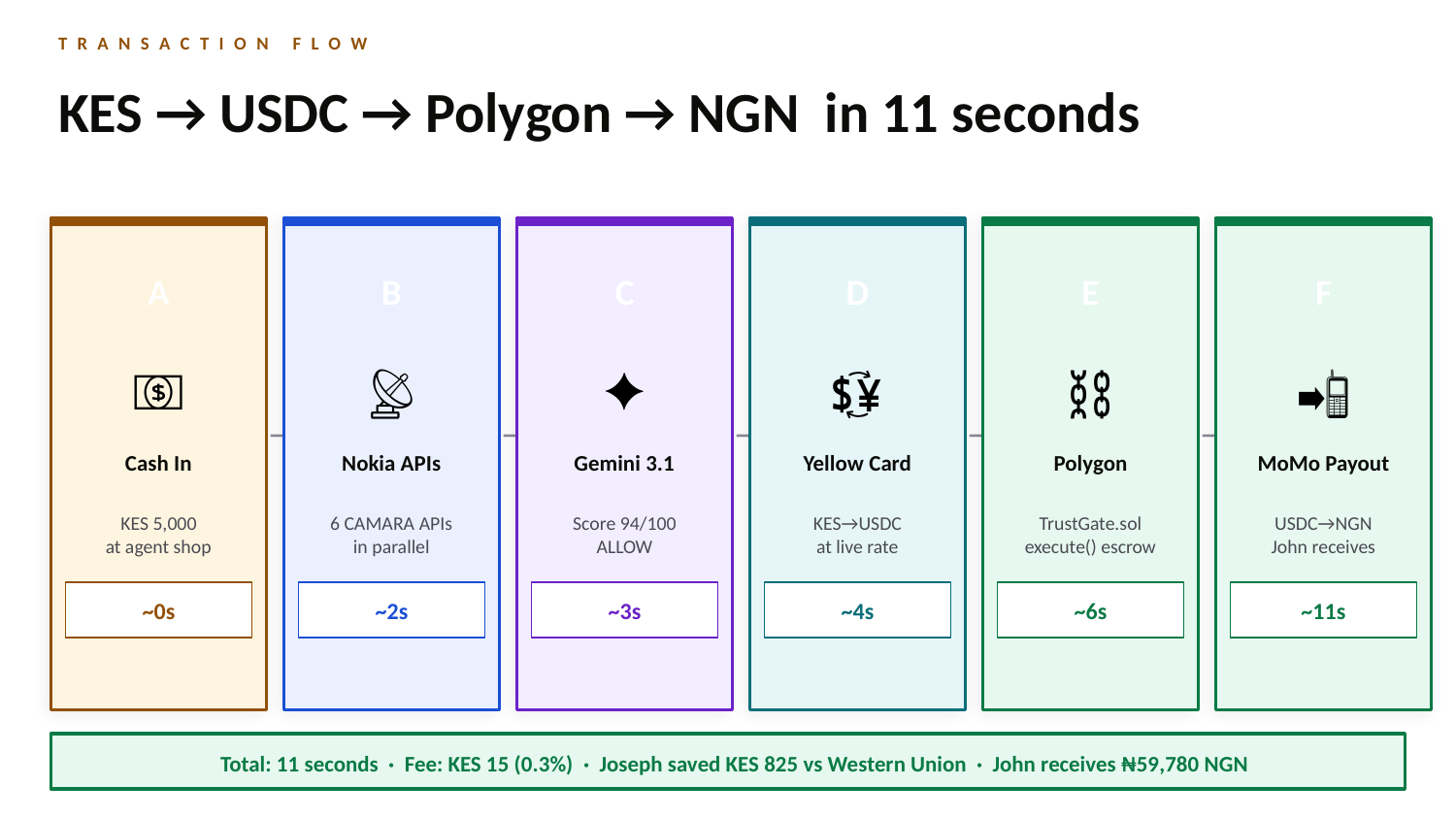

TRANSACTION FLOW
KES → USDC → Polygon → NGN  in 11 seconds

A

B

C

D

E

F
💵
📡
✦
💱
⛓
📲
→
→
→
→
→
Cash In
Nokia APIs
Gemini 3.1
Yellow Card
Polygon
MoMo Payout
KES 5,000
at agent shop
6 CAMARA APIs
in parallel
Score 94/100
ALLOW
KES→USDC
at live rate
TrustGate.sol
execute() escrow
USDC→NGN
John receives

~0s
~2s
~3s
~4s
~6s
~11s

Total: 11 seconds  ·  Fee: KES 15 (0.3%)  ·  Joseph saved KES 825 vs Western Union  ·  John receives ₦59,780 NGN